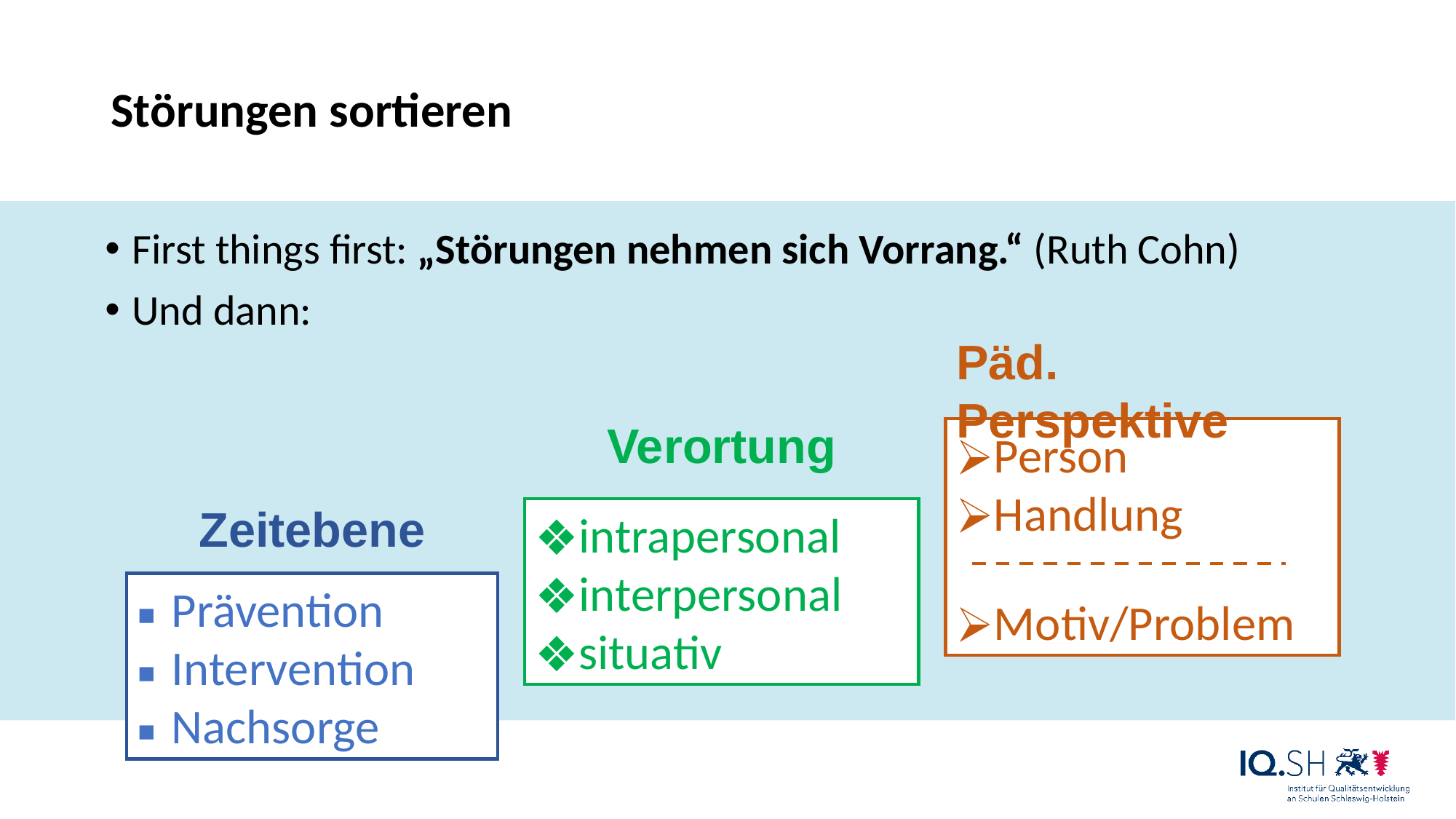

# Störungen sortieren
First things first: „Störungen nehmen sich Vorrang.“ (Ruth Cohn)
Und dann:
Päd. Perspektive
Person
Handlung

Motiv/Problem
Verortung
intrapersonal
interpersonal
situativ
Zeitebene
Prävention
Intervention
Nachsorge